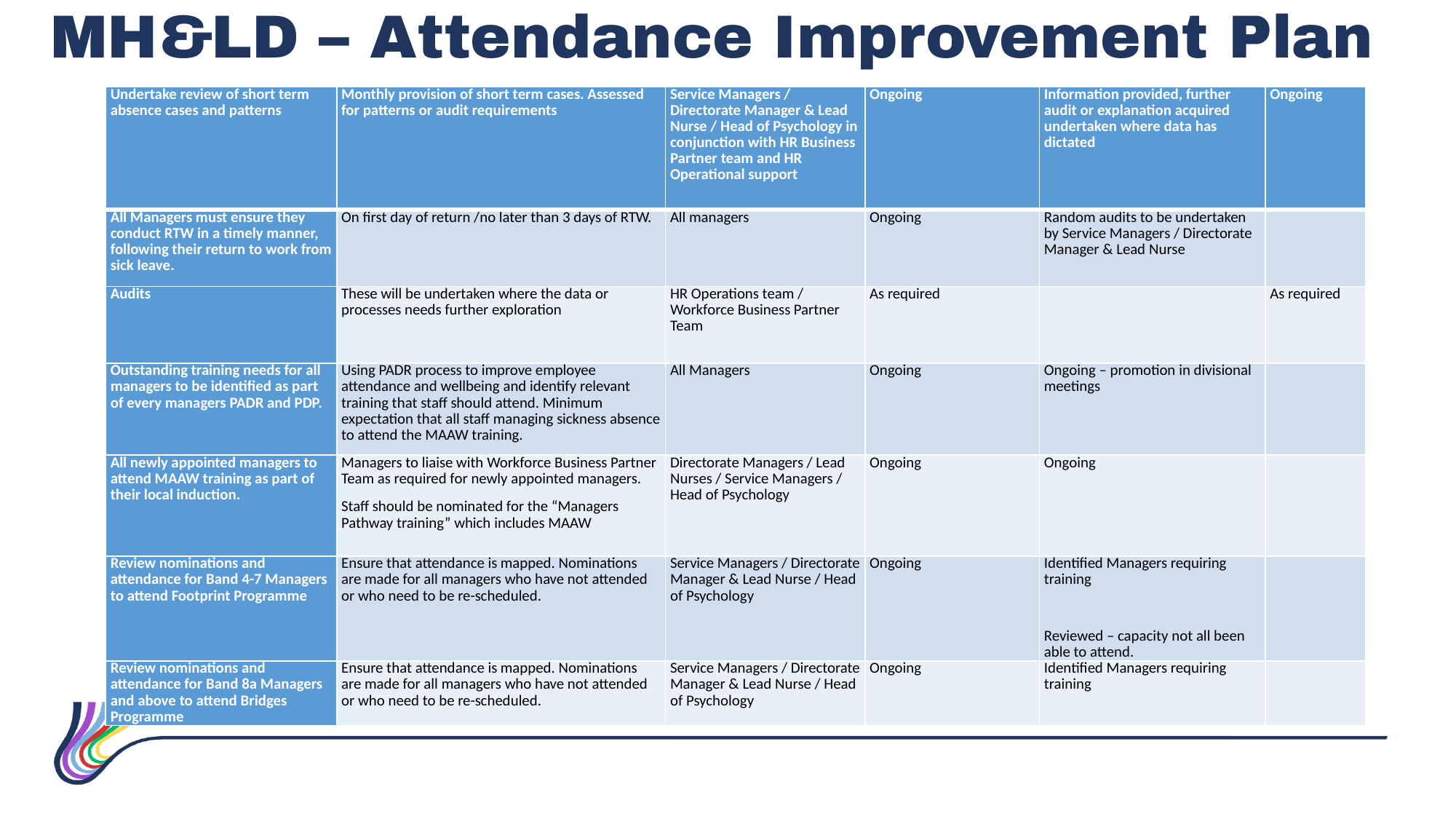

MH&LD – Attendance Improvement Plan
| Undertake review of short term absence cases and patterns | Monthly provision of short term cases. Assessed for patterns or audit requirements | Service Managers / Directorate Manager & Lead Nurse / Head of Psychology in conjunction with HR Business Partner team and HR Operational support | Ongoing | Information provided, further audit or explanation acquired undertaken where data has dictated | Ongoing |
| --- | --- | --- | --- | --- | --- |
| All Managers must ensure they conduct RTW in a timely manner, following their return to work from sick leave. | On first day of return /no later than 3 days of RTW. | All managers | Ongoing | Random audits to be undertaken by Service Managers / Directorate Manager & Lead Nurse |  |
| Audits | These will be undertaken where the data or processes needs further exploration | HR Operations team / Workforce Business Partner Team | As required |  | As required |
| Outstanding training needs for all managers to be identified as part of every managers PADR and PDP. | Using PADR process to improve employee attendance and wellbeing and identify relevant training that staff should attend. Minimum expectation that all staff managing sickness absence to attend the MAAW training. | All Managers | Ongoing | Ongoing – promotion in divisional meetings |  |
| All newly appointed managers to attend MAAW training as part of their local induction. | Managers to liaise with Workforce Business Partner Team as required for newly appointed managers. Staff should be nominated for the “Managers Pathway training” which includes MAAW | Directorate Managers / Lead Nurses / Service Managers / Head of Psychology | Ongoing | Ongoing |  |
| Review nominations and attendance for Band 4-7 Managers to attend Footprint Programme | Ensure that attendance is mapped. Nominations are made for all managers who have not attended or who need to be re-scheduled. | Service Managers / Directorate Manager & Lead Nurse / Head of Psychology | Ongoing | Identified Managers requiring training   Reviewed – capacity not all been able to attend. |  |
| Review nominations and attendance for Band 8a Managers and above to attend Bridges Programme | Ensure that attendance is mapped. Nominations are made for all managers who have not attended or who need to be re-scheduled. | Service Managers / Directorate Manager & Lead Nurse / Head of Psychology | Ongoing | Identified Managers requiring training |  |